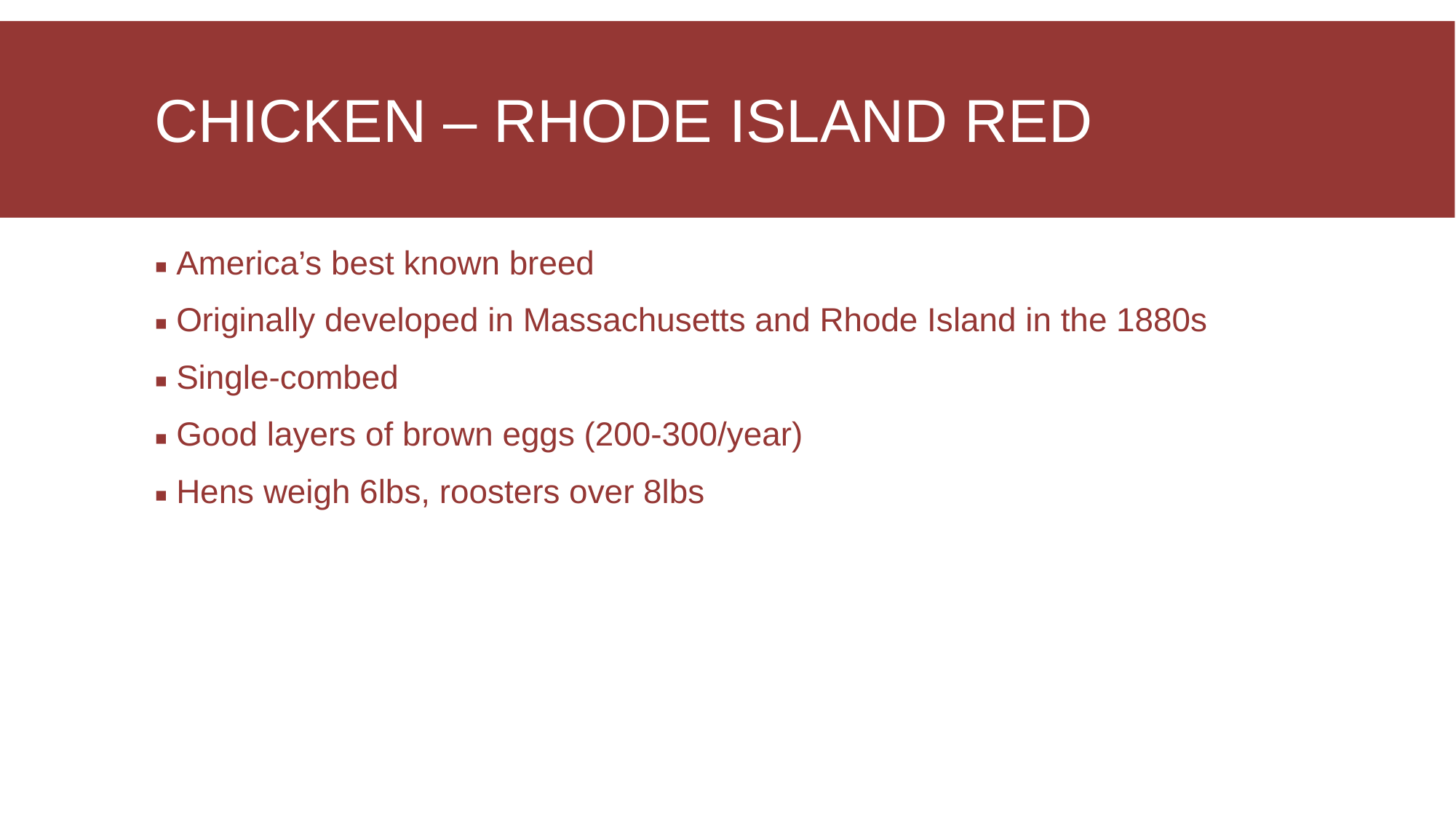

# CHICKEN – RHODE ISLAND RED
America’s best known breed
Originally developed in Massachusetts and Rhode Island in the 1880s
Single-combed
Good layers of brown eggs (200-300/year)
Hens weigh 6lbs, roosters over 8lbs